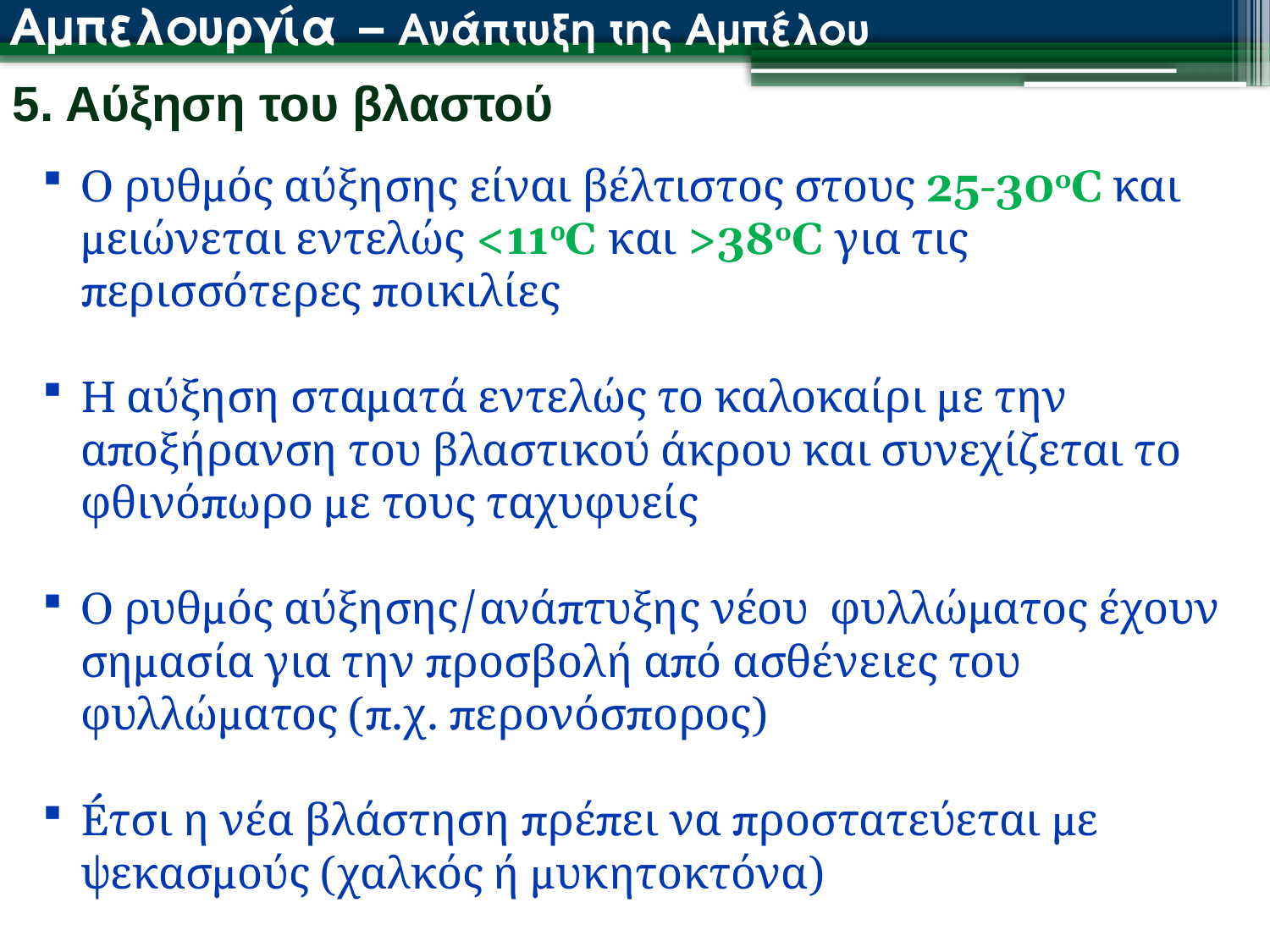

Αμπελουργία – Ανάπτυξη της Αμπέλου
5. Αύξηση του βλαστού
Ο ρυθμός αύξησης είναι βέλτιστος στους 25-30oC και μειώνεται εντελώς <11οC και >38oC για τις περισσότερες ποικιλίες
Η αύξηση σταματά εντελώς το καλοκαίρι με την αποξήρανση του βλαστικού άκρου και συνεχίζεται το φθινόπωρο με τους ταχυφυείς
Ο ρυθμός αύξησης/ανάπτυξης νέου  φυλλώματος έχουν σημασία για την προσβολή από ασθένειες του φυλλώματος (π.χ. περονόσπορος)
Έτσι η νέα βλάστηση πρέπει να προστατεύεται με ψεκασμούς (χαλκός ή μυκητοκτόνα)